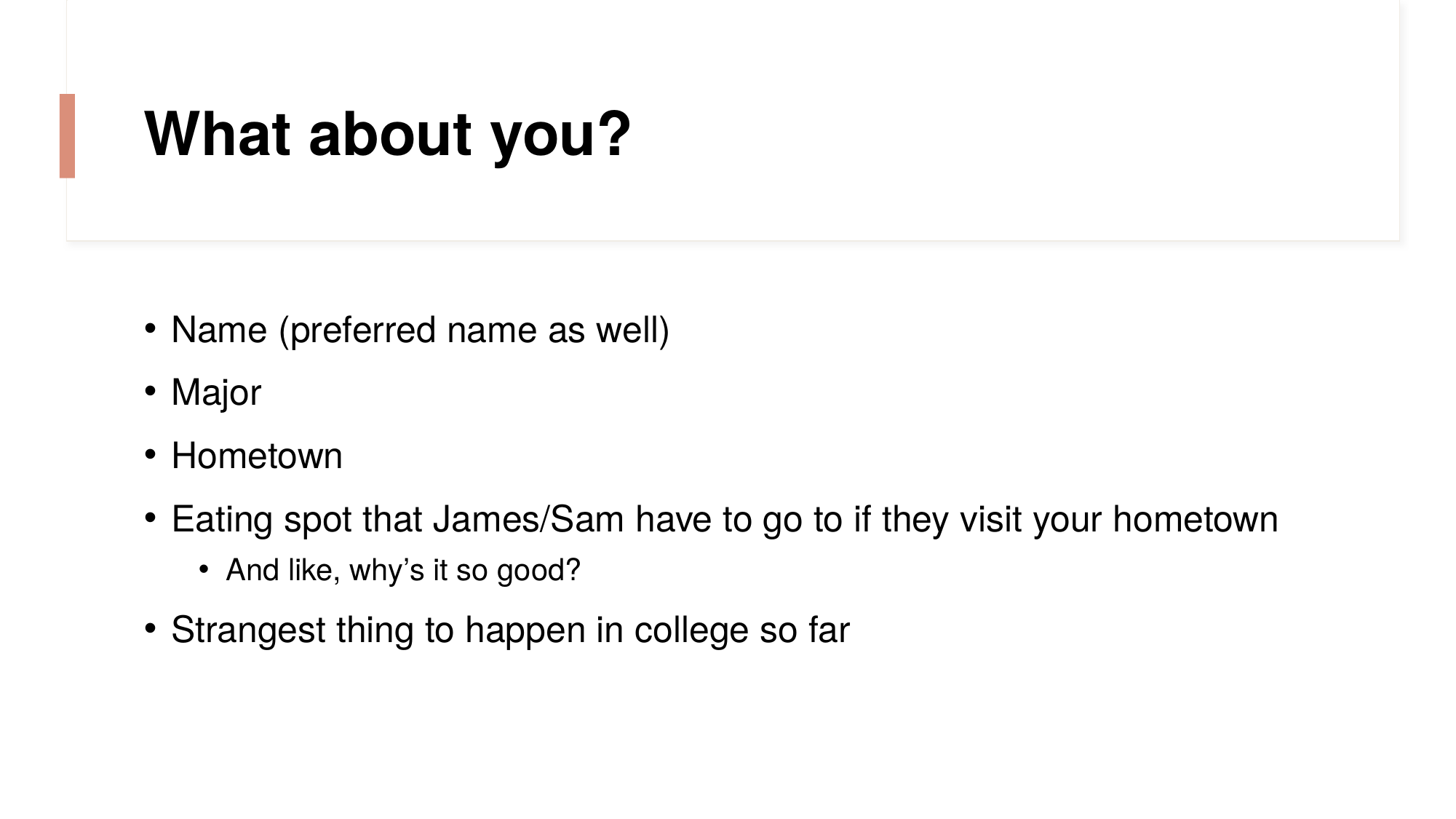

# What about you?
Name (preferred name as well)
Major
Hometown
Eating spot that James/Sam have to go to if they visit your hometown
And like, why’s it so good?
Strangest thing to happen in college so far